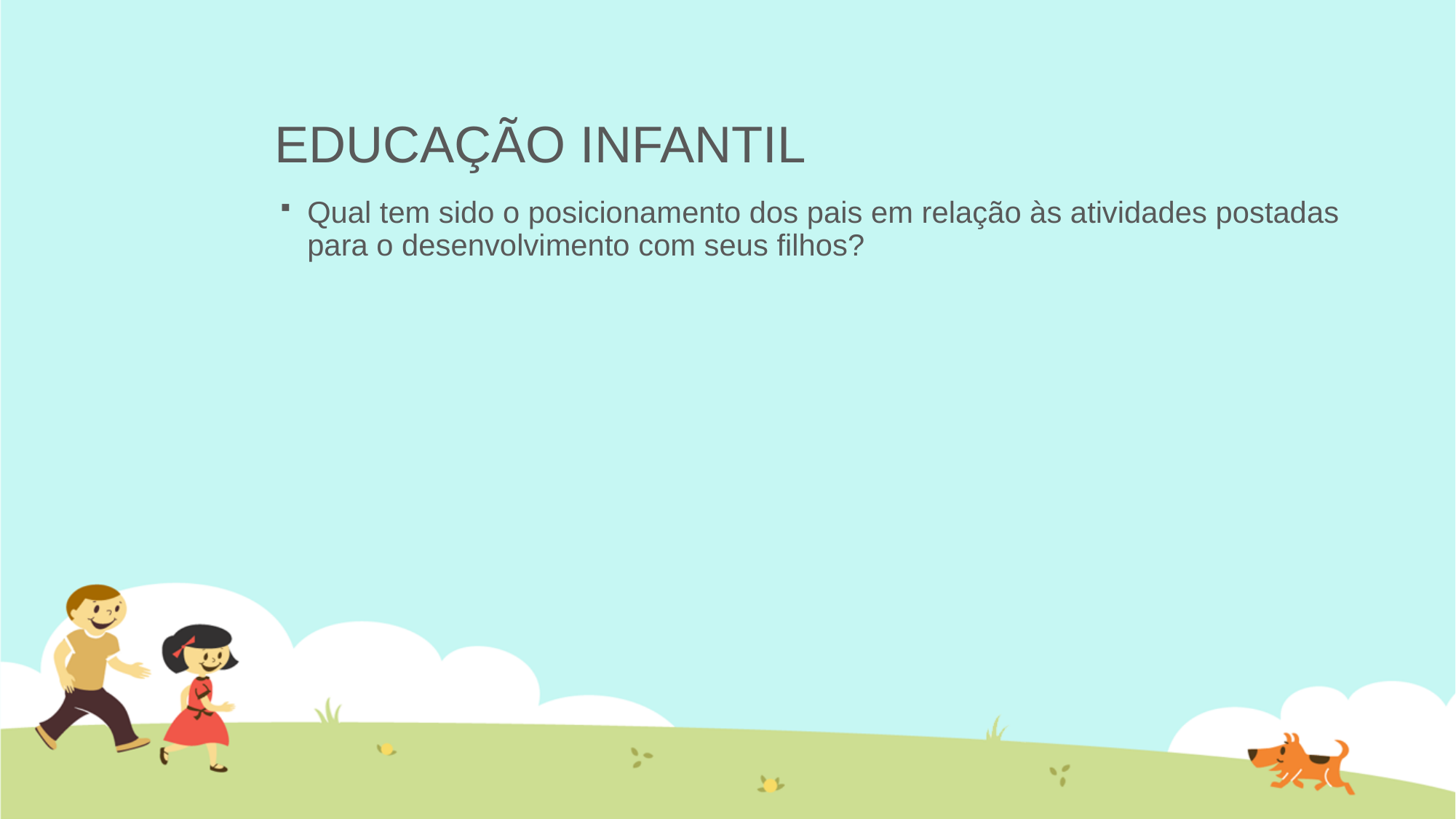

# EDUCAÇÃO INFANTIL
Qual tem sido o posicionamento dos pais em relação às atividades postadas para o desenvolvimento com seus filhos?